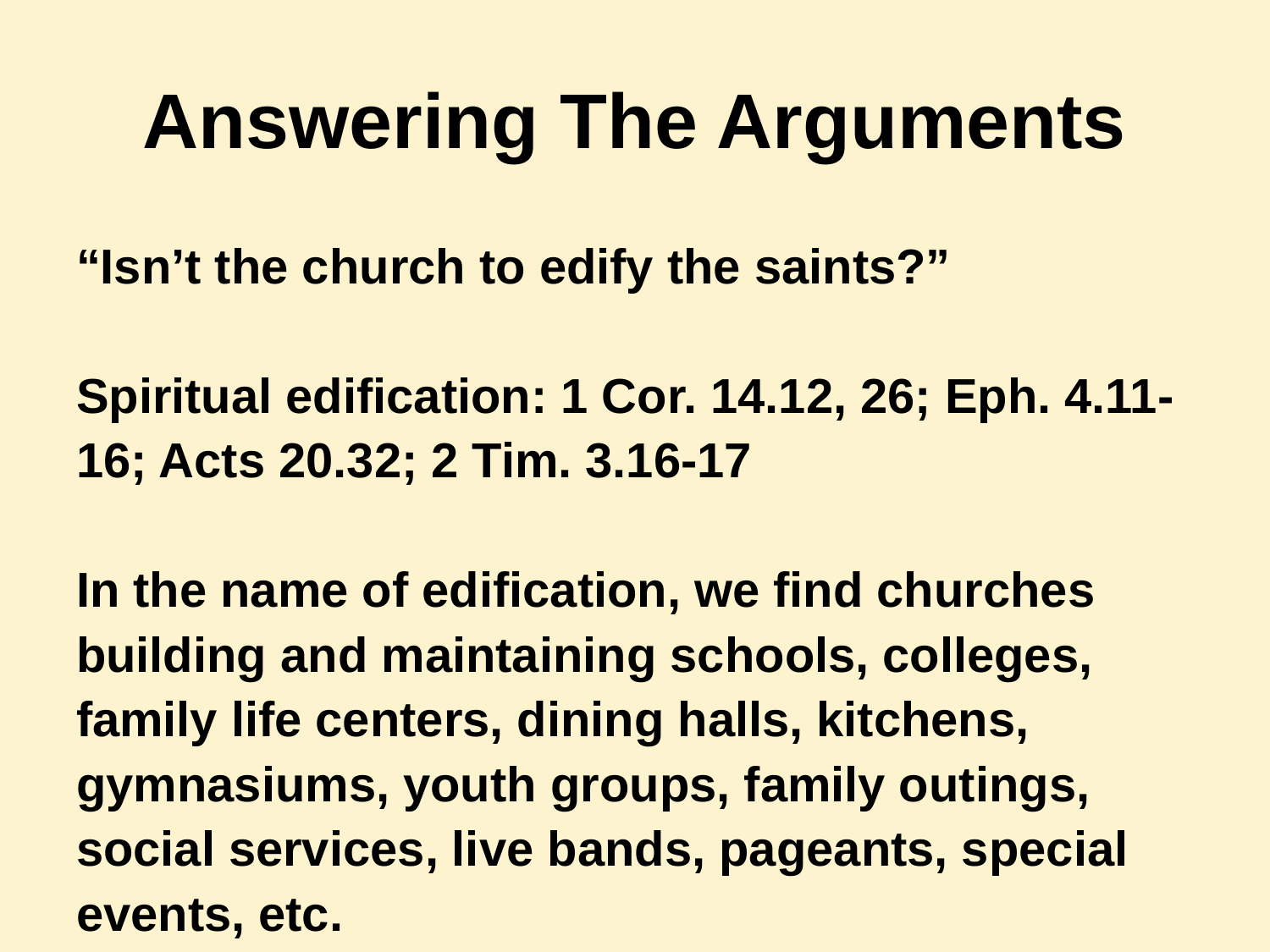

# Answering The Arguments
“Isn’t the church to edify the saints?”

Spiritual edification: 1 Cor. 14.12, 26; Eph. 4.11-16; Acts 20.32; 2 Tim. 3.16-17

In the name of edification, we find churches building and maintaining schools, colleges, family life centers, dining halls, kitchens, gymnasiums, youth groups, family outings, social services, live bands, pageants, special events, etc.